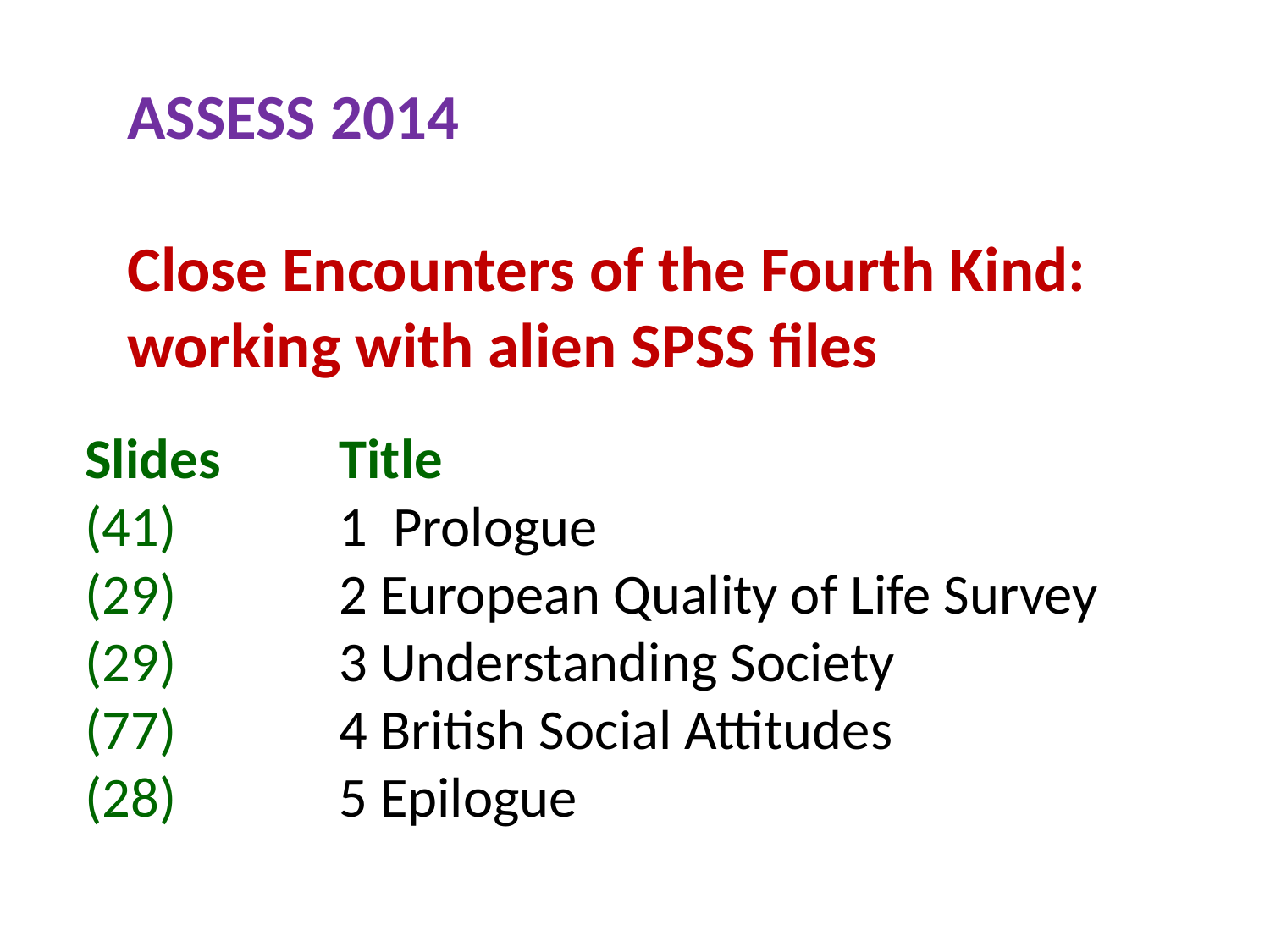

ASSESS 2014
Close Encounters of the Fourth Kind: working with alien SPSS files
Slides	Title
(41) 		1  Prologue
(29) 		2 European Quality of Life Survey
(29) 		3 Understanding Society
(77) 		4 British Social Attitudes
(28) 		5 Epilogue